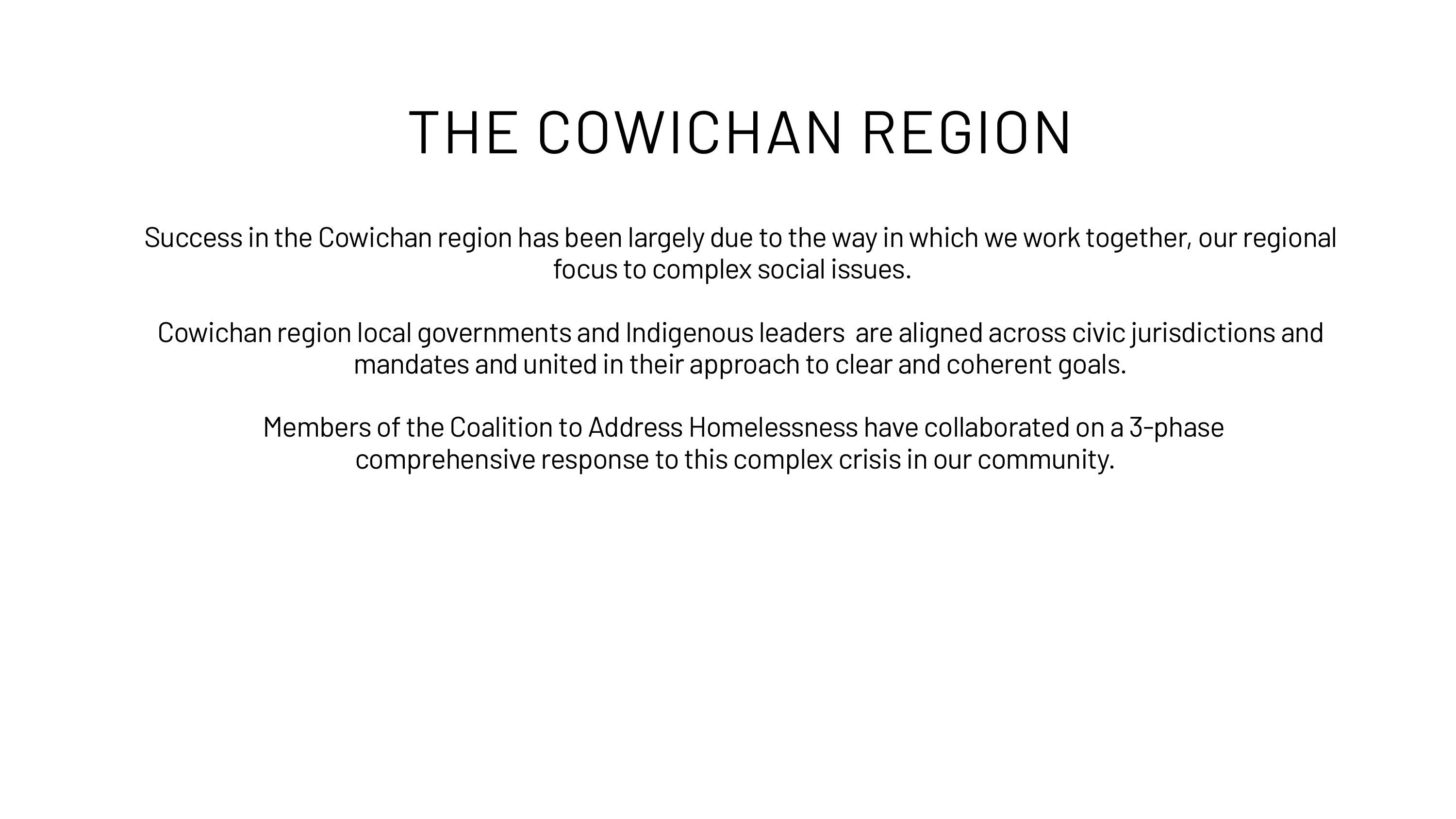

THE COWICHAN REGION
Success in the Cowichan region has been largely due to the way in which we work together, our regional focus to complex social issues.

Cowichan region local governments and Indigenous leaders  are aligned across civic jurisdictions and mandates and united in their approach to clear and coherent goals.

 Members of the Coalition to Address Homelessness have collaborated on a 3-phase comprehensive response to this complex crisis in our community.